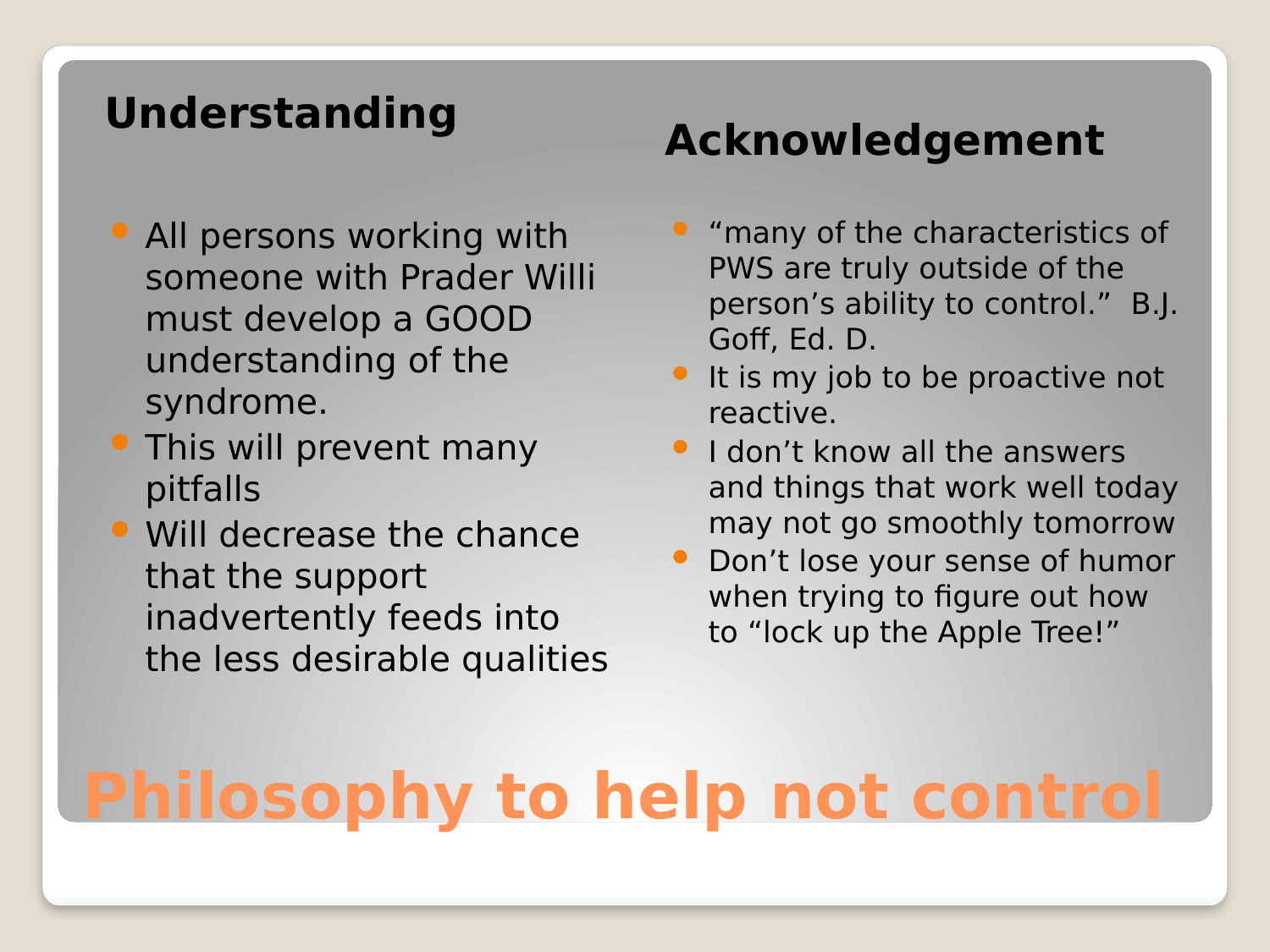

Understanding

Acknowledgement
All persons working with someone with Prader Willi must develop a GOOD understanding of the syndrome.
This will prevent many pitfalls
Will decrease the chance that the support inadvertently feeds into the less desirable qualities
“many of the characteristics of PWS are truly outside of the person’s ability to control.”  B.J. Goff, Ed. D.
It is my job to be proactive not reactive.
I don’t know all the answers and things that work well today may not go smoothly tomorrow
Don’t lose your sense of humor when trying to figure out how to “lock up the Apple Tree!”
# Philosophy to help not control